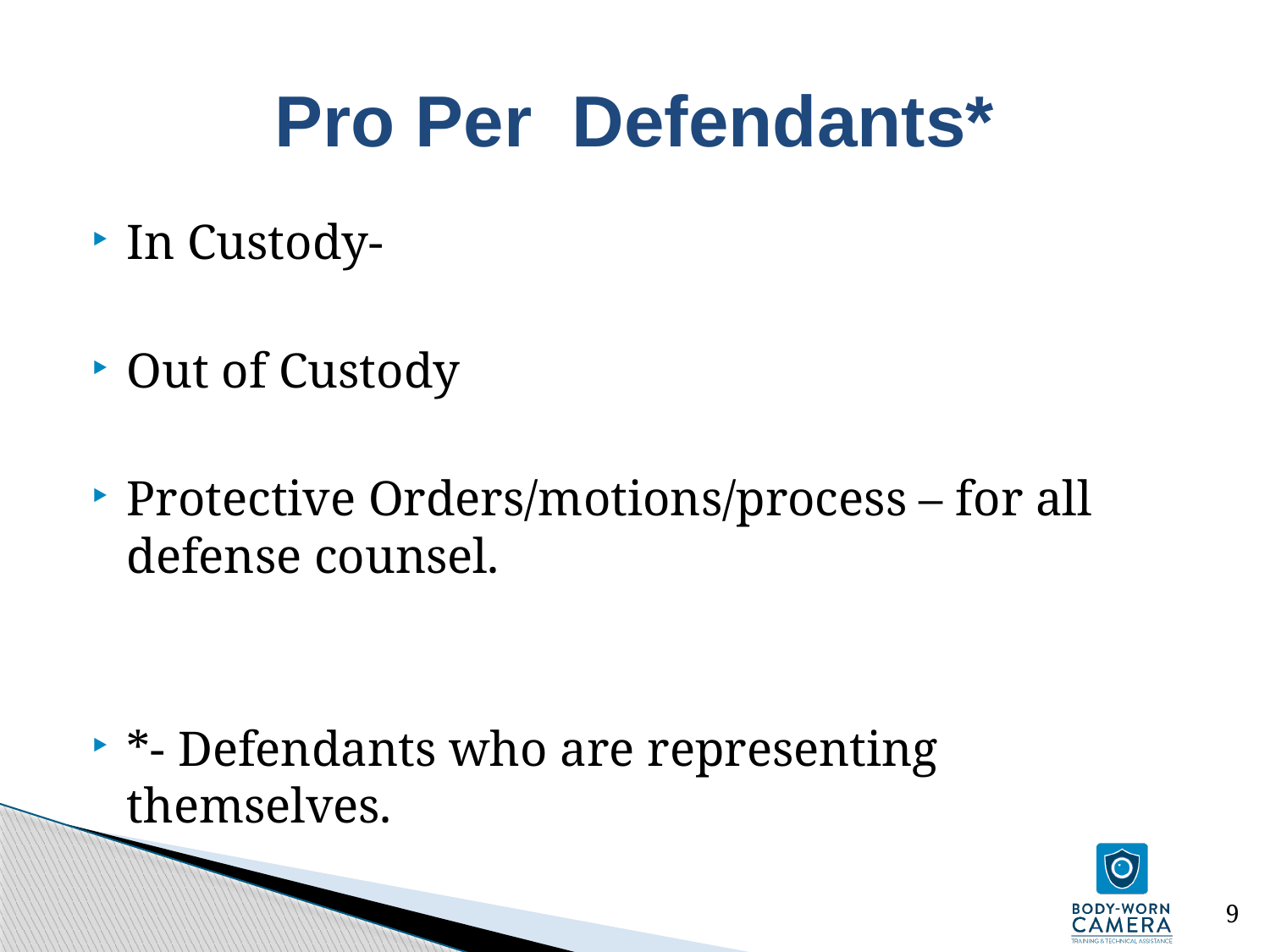

# Pro Per  Defendants*
In Custody-

Out of Custody

Protective Orders/motions/process – for all defense counsel.

*- Defendants who are representing themselves.
9